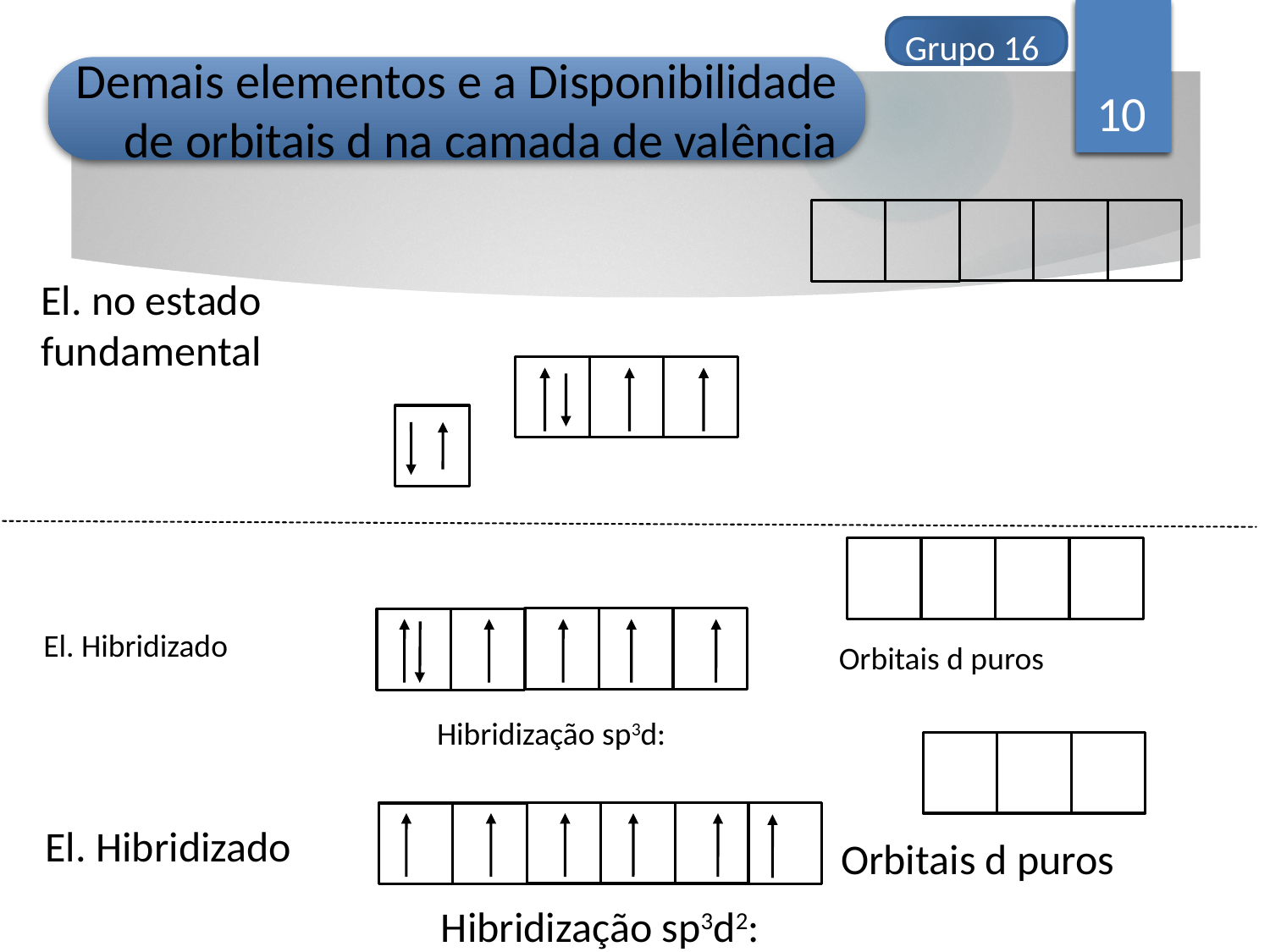

Grupo 16
10
Demais elementos e a Disponibilidade de orbitais d na camada de valência

El. no estado fundamental

El. Hibridizado

Orbitais d puros
Hibridização sp3d:

El. Hibridizado

Orbitais d puros
Hibridização sp3d2: